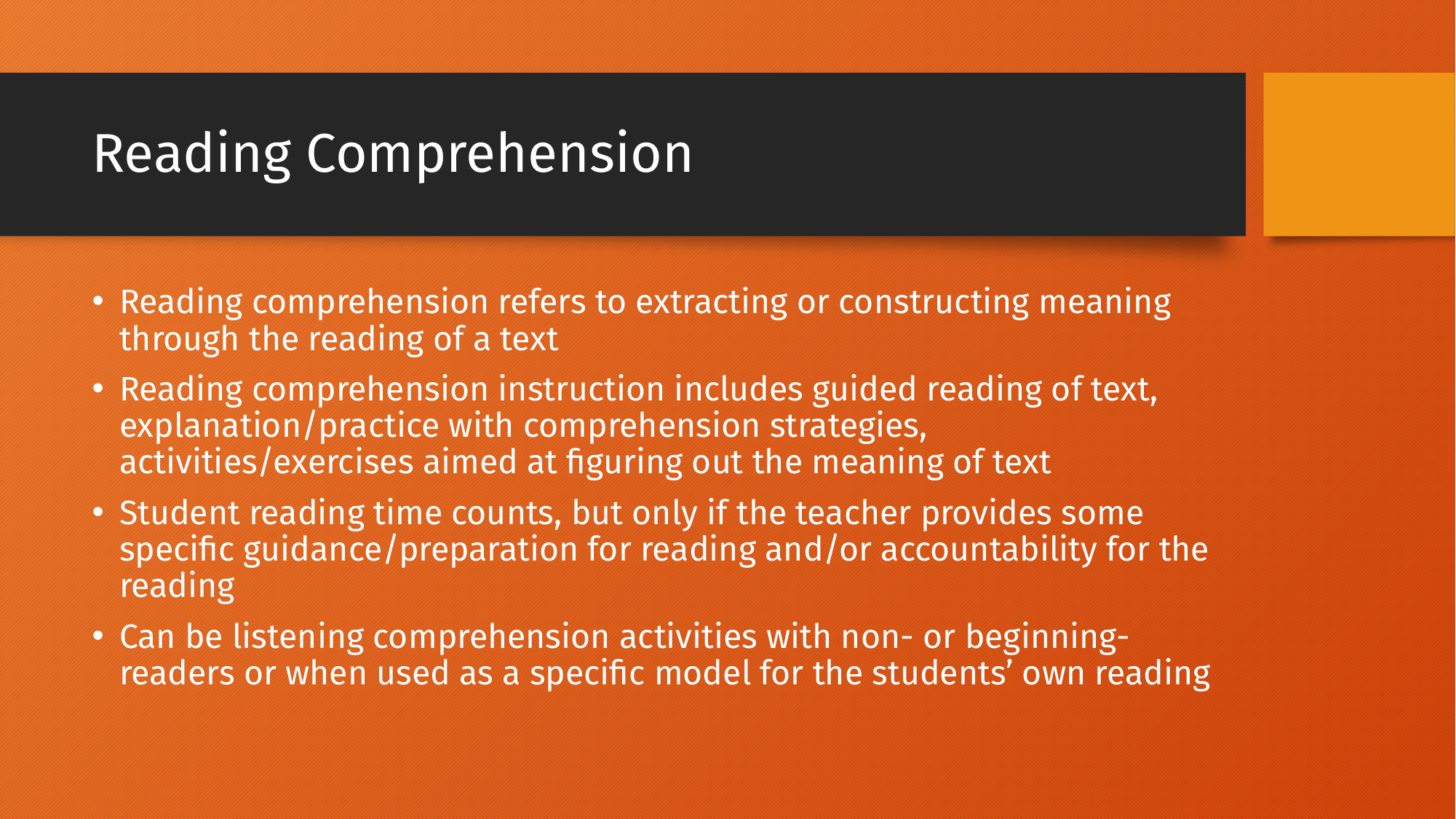

# Reading Comprehension
Reading comprehension refers to extracting or constructing meaning through the reading of a text
Reading comprehension instruction includes guided reading of text, explanation/practice with comprehension strategies, activities/exercises aimed at figuring out the meaning of text
Student reading time counts, but only if the teacher provides some specific guidance/preparation for reading and/or accountability for the reading
Can be listening comprehension activities with non- or beginning-readers or when used as a specific model for the students’ own reading